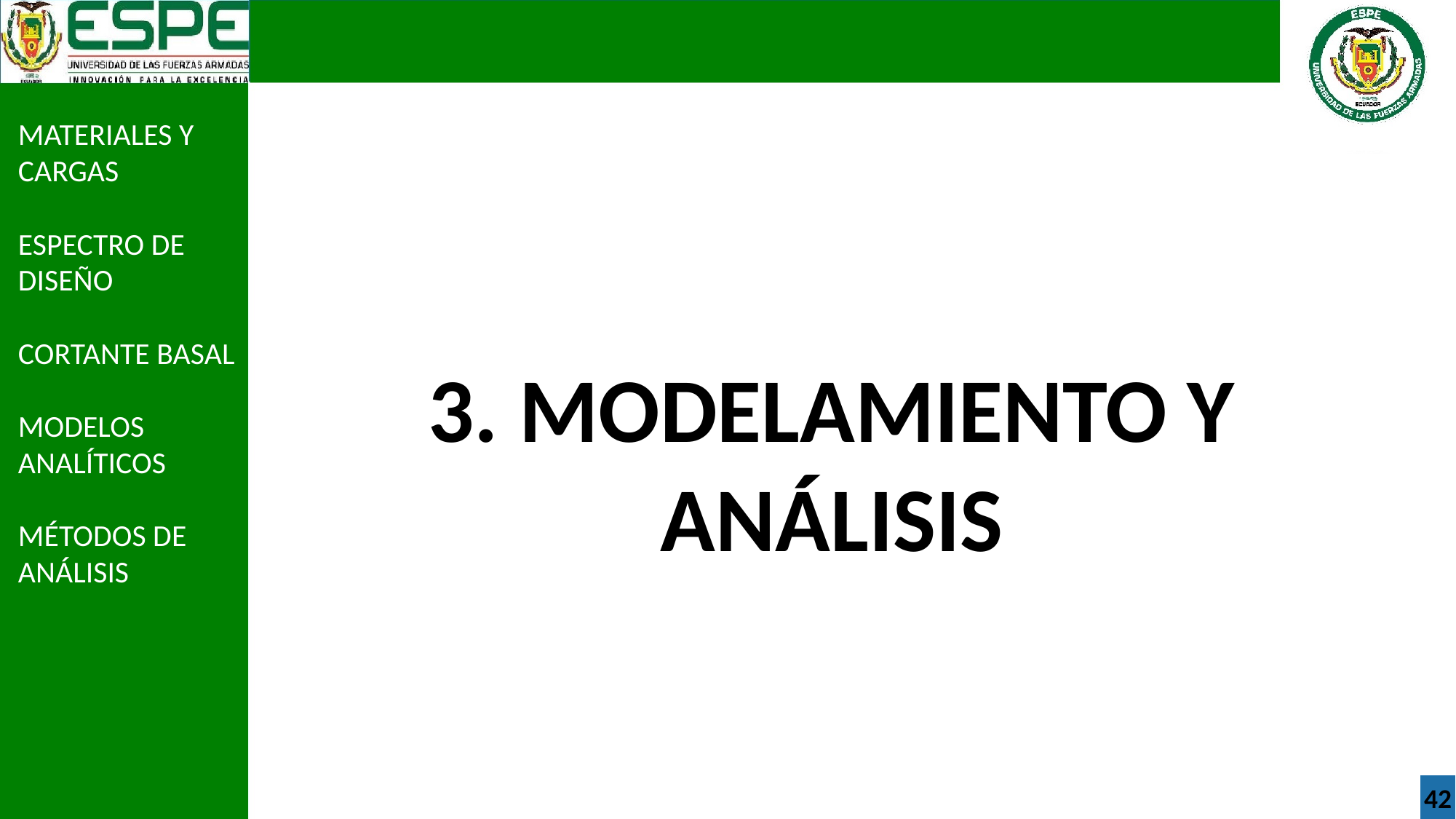

MATERIALES Y CARGAS

ESPECTRO DE DISEÑO

CORTANTE BASAL

MODELOS ANALÍTICOS

MÉTODOS DE ANÁLISIS

3. MODELAMIENTO Y ANÁLISIS
42